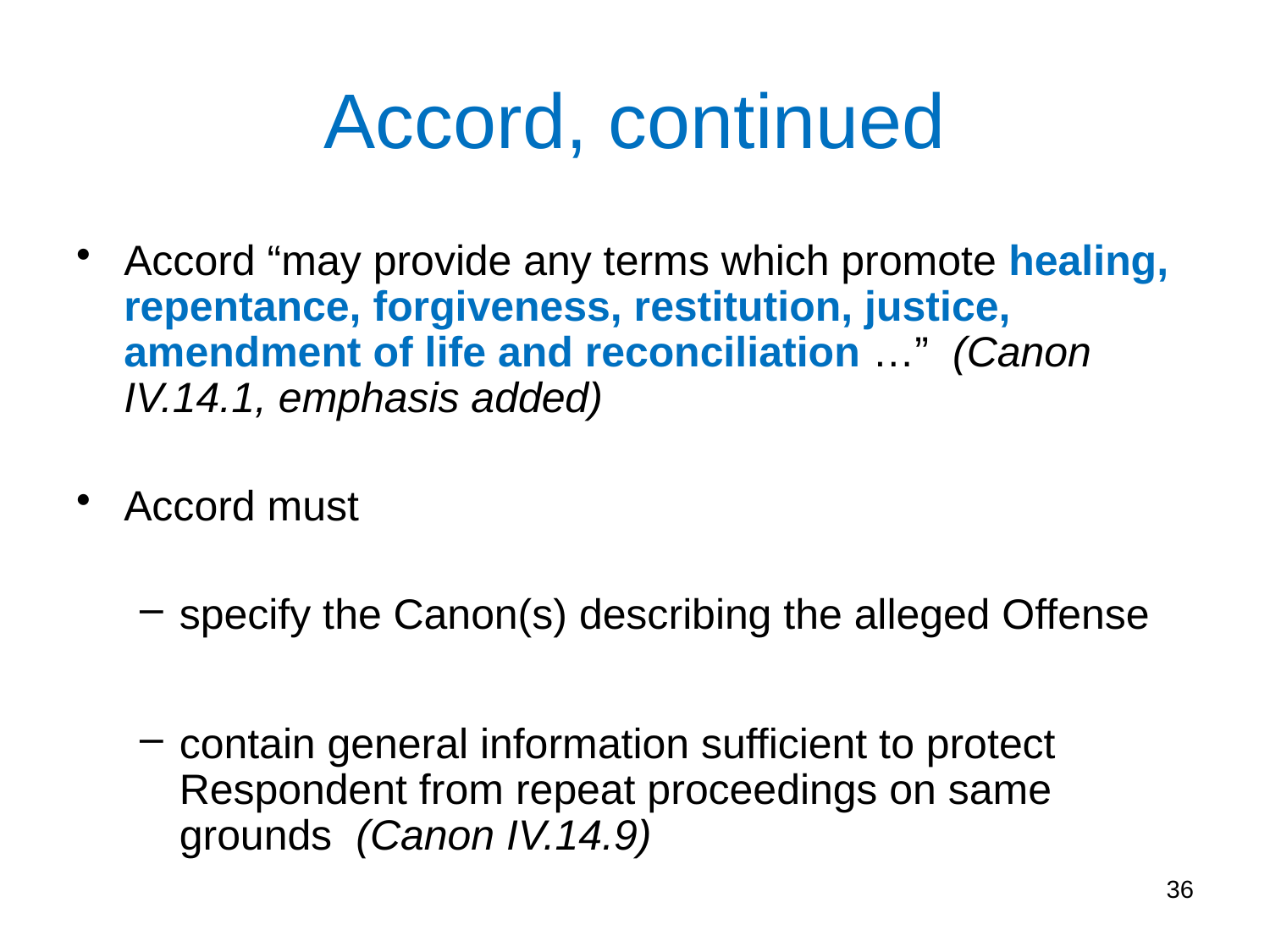

Accord, continued
Accord “may provide any terms which promote healing, repentance, forgiveness, restitution, justice, amendment of life and reconciliation …”  (Canon IV.14.1, emphasis added)

Accord must

specify the Canon(s) describing the alleged Offense

contain general information sufficient to protect Respondent from repeat proceedings on same grounds  (Canon IV.14.9)

36